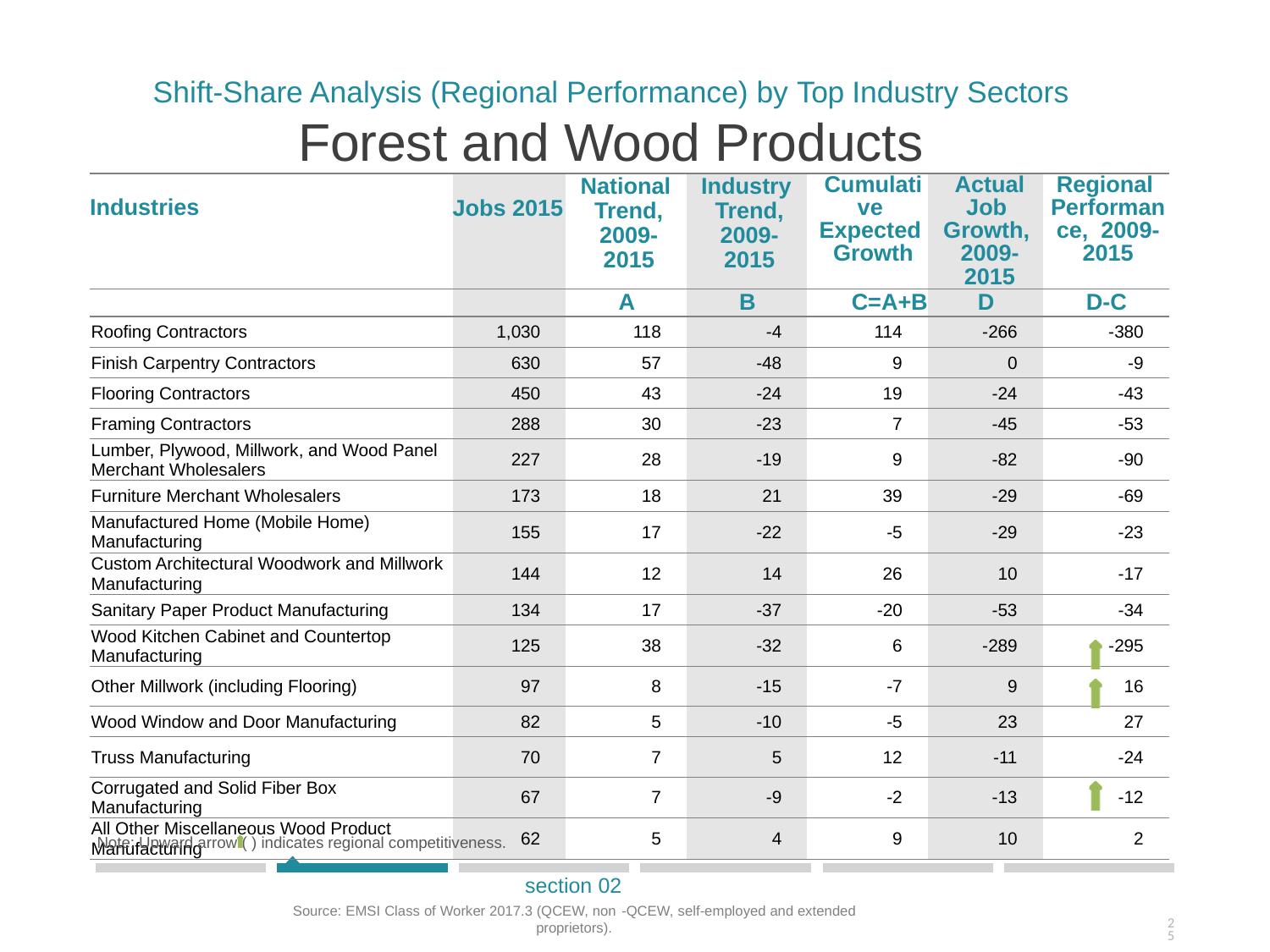

# Shift-Share Analysis (Regional Performance) by Top Industry Sectors Forest and Wood Products
| Industries | Jobs 2015 | National Trend, 2009- 2015 | Industry Trend, 2009- 2015 | Cumulative Expected Growth | Actual Job Growth, 2009-2015 | Regional Performance, 2009-2015 |
| --- | --- | --- | --- | --- | --- | --- |
|  |  | A | B | C=A+B | D | D-C |
| Roofing Contractors | 1,030 | 118 | -4 | 114 | -266 | -380 |
| Finish Carpentry Contractors | 630 | 57 | -48 | 9 | 0 | -9 |
| Flooring Contractors | 450 | 43 | -24 | 19 | -24 | -43 |
| Framing Contractors | 288 | 30 | -23 | 7 | -45 | -53 |
| Lumber, Plywood, Millwork, and Wood Panel Merchant Wholesalers | 227 | 28 | -19 | 9 | -82 | -90 |
| Furniture Merchant Wholesalers | 173 | 18 | 21 | 39 | -29 | -69 |
| Manufactured Home (Mobile Home) Manufacturing | 155 | 17 | -22 | -5 | -29 | -23 |
| Custom Architectural Woodwork and Millwork Manufacturing | 144 | 12 | 14 | 26 | 10 | -17 |
| Sanitary Paper Product Manufacturing | 134 | 17 | -37 | -20 | -53 | -34 |
| Wood Kitchen Cabinet and Countertop Manufacturing | 125 | 38 | -32 | 6 | -289 | -295 |
| Other Millwork (including Flooring) | 97 | 8 | -15 | -7 | 9 | 16 |
| Wood Window and Door Manufacturing | 82 | 5 | -10 | -5 | 23 | 27 |
| Truss Manufacturing | 70 | 7 | 5 | 12 | -11 | -24 |
| Corrugated and Solid Fiber Box Manufacturing | 67 | 7 | -9 | -2 | -13 | -12 |
| All Other Miscellaneous Wood Product Manufacturing | 62 | 5 | 4 | 9 | 10 | 2 |

Note: Upward arrow ( ) indicates regional competitiveness.

section 02
Source: EMSI Class of Worker 2017.3 (QCEW, non -QCEW, self-employed and extended proprietors).
25